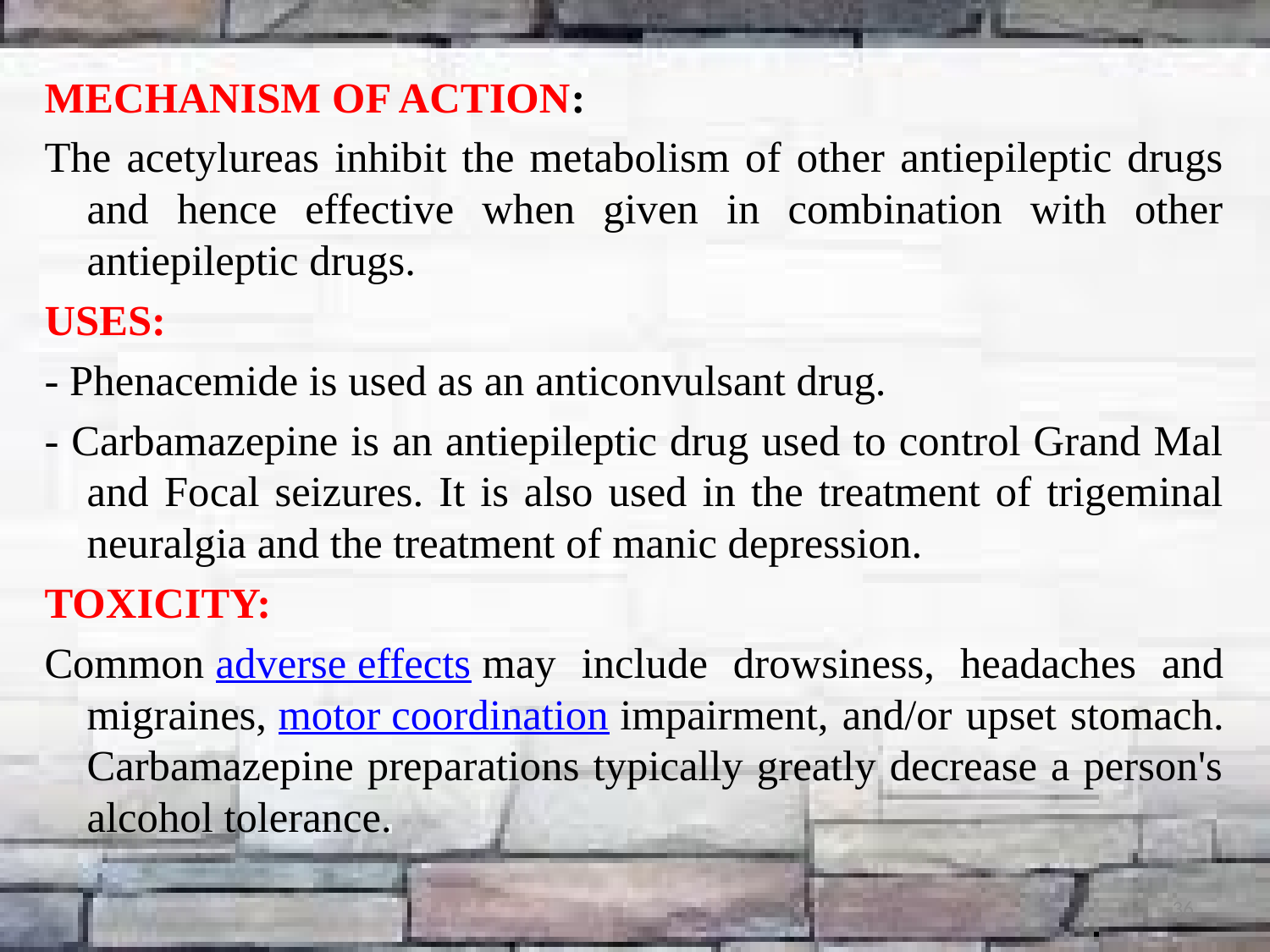

MECHANISM OF ACTION:
The acetylureas inhibit the metabolism of other antiepileptic drugs and hence effective when given in combination with other antiepileptic drugs.
USES:
- Phenacemide is used as an anticonvulsant drug.
- Carbamazepine is an antiepileptic drug used to control Grand Mal and Focal seizures. It is also used in the treatment of trigeminal neuralgia and the treatment of manic depression.
TOXICITY:
Common adverse effects may include drowsiness, headaches and migraines, motor coordination impairment, and/or upset stomach. Carbamazepine preparations typically greatly decrease a person's alcohol tolerance.

36